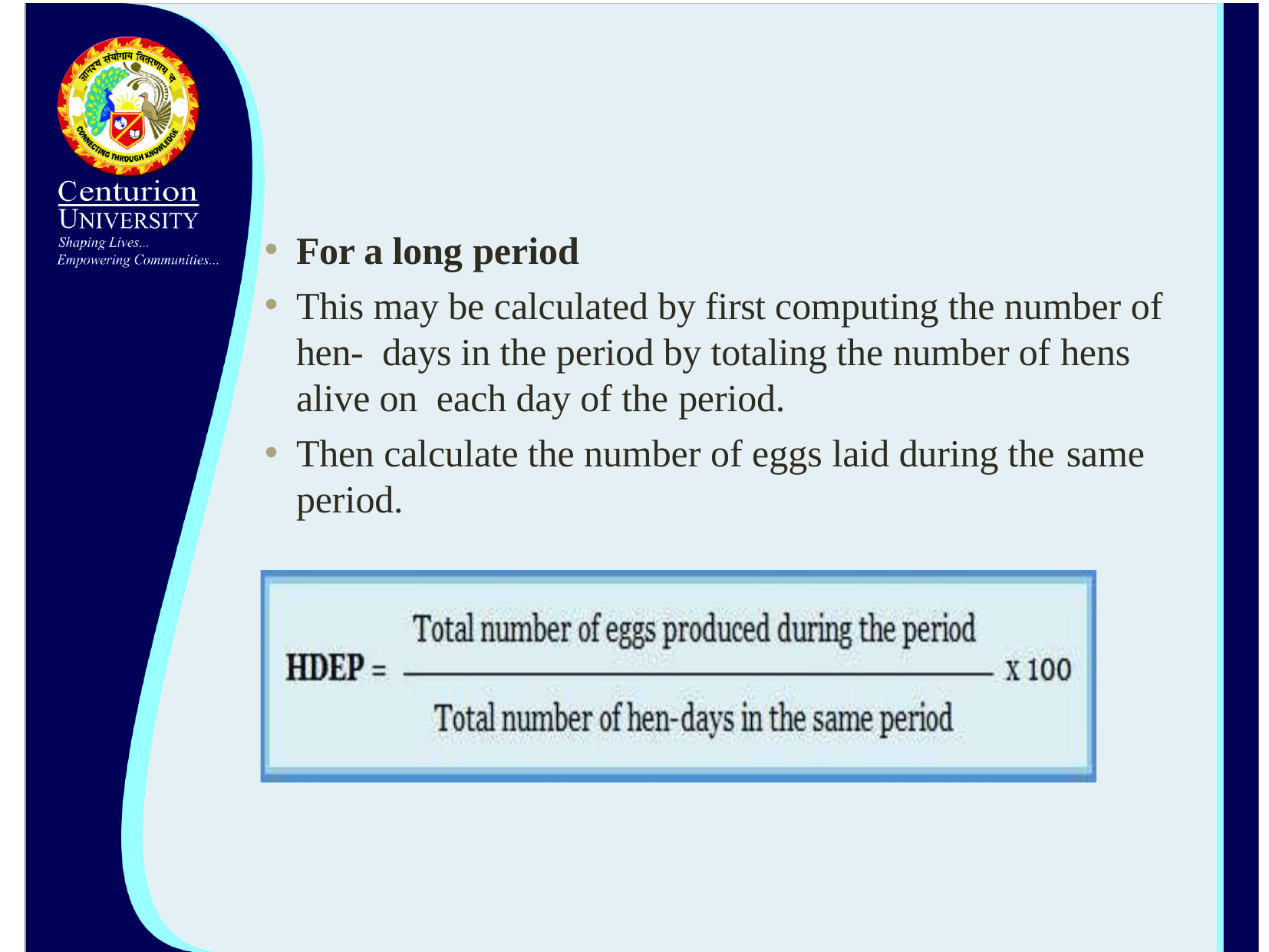

For a long period
This may be calculated by first computing the number of hen-  days in the period by totaling the number of hens alive on  each day of the period.
Then calculate the number of eggs laid during the same
period.